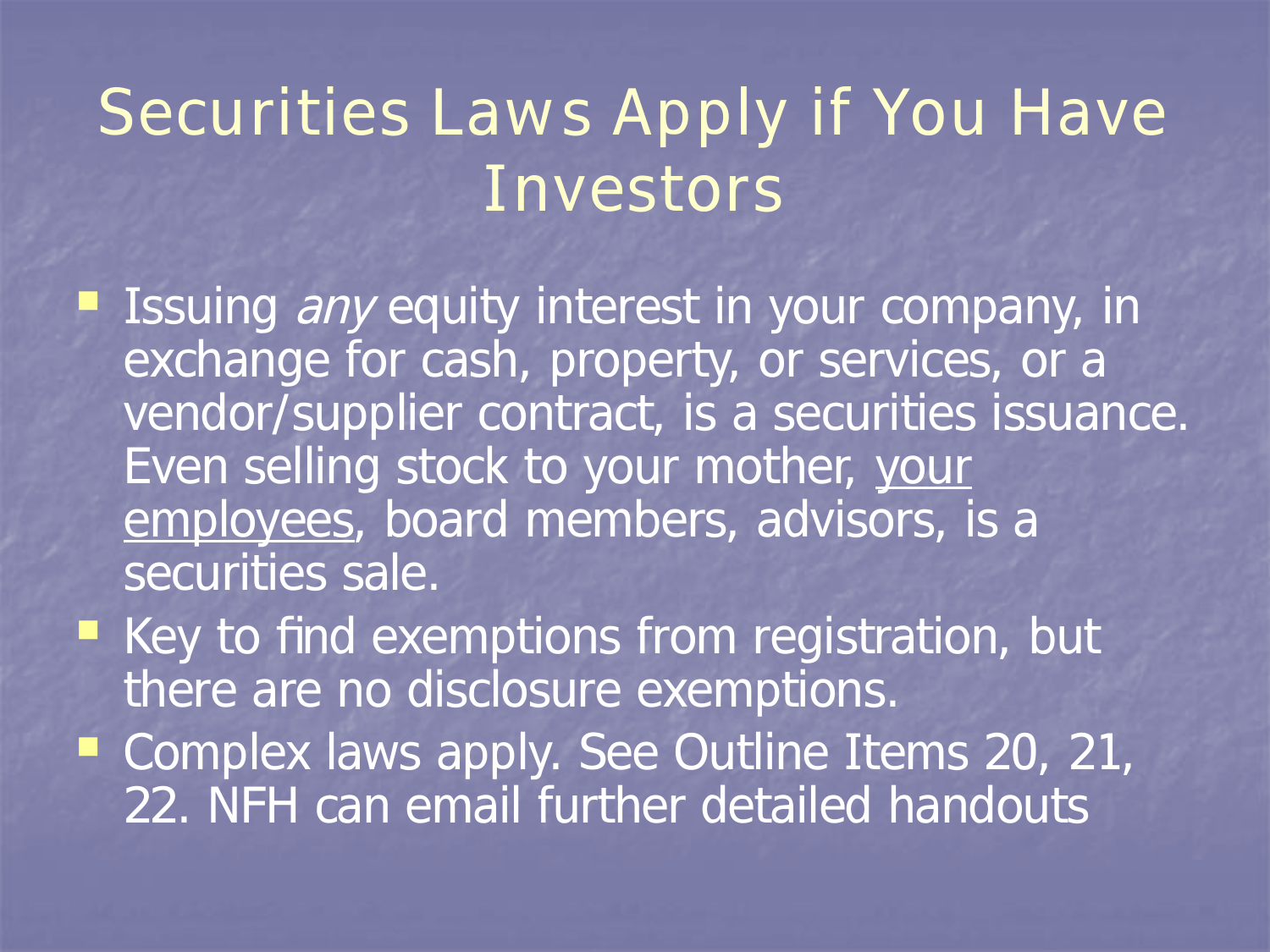

# Securities Laws Apply if You Have Investors
Issuing any equity interest in your company, in exchange for cash, property, or services, or a vendor/supplier contract, is a securities issuance. Even selling stock to your mother, your employees, board members, advisors, is a securities sale.
Key to find exemptions from registration, but there are no disclosure exemptions.
Complex laws apply. See Outline Items 20, 21, 22. NFH can email further detailed handouts